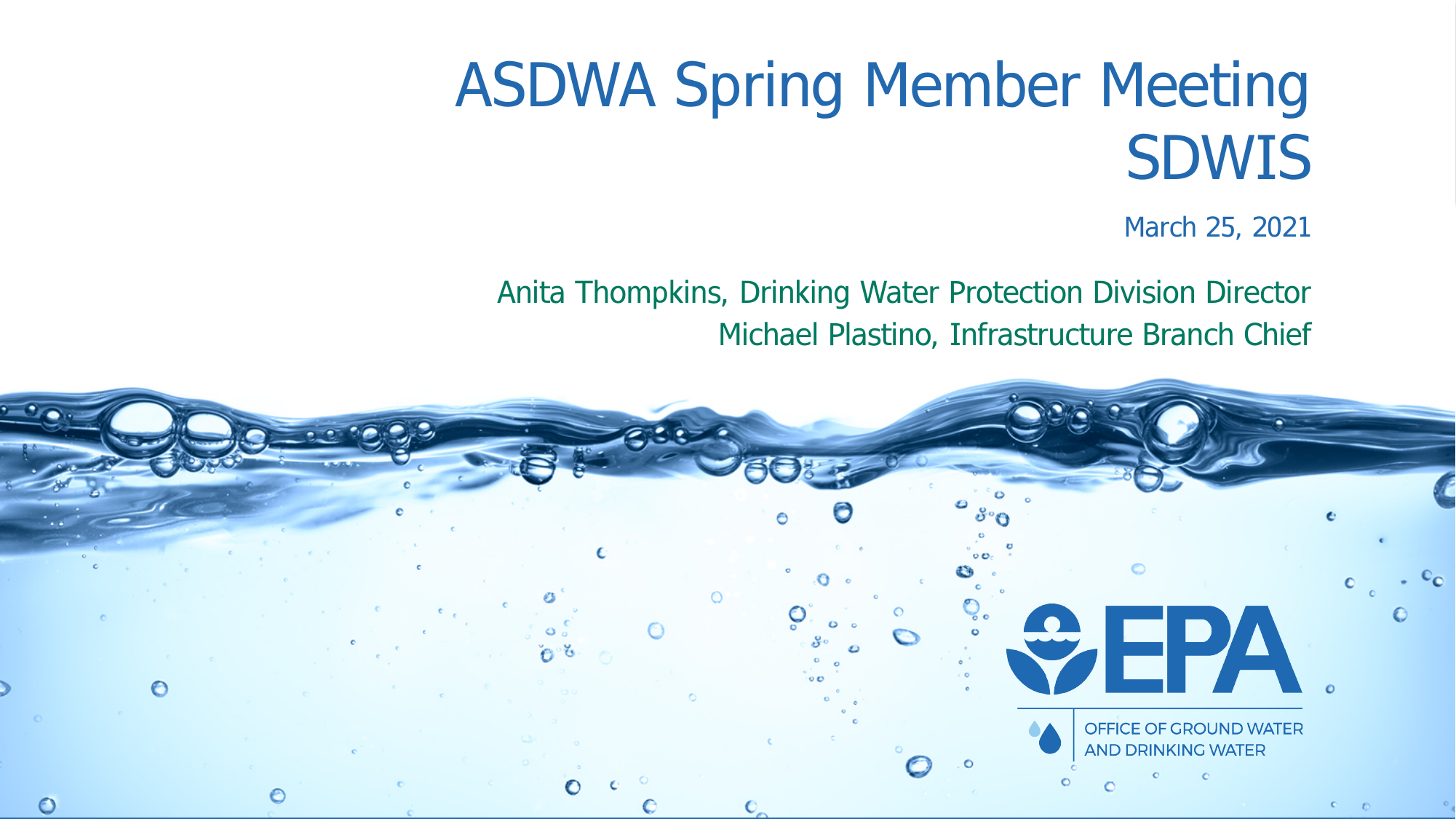

# ASDWA Spring Member Meeting SDWIS March 25, 2021
Anita Thompkins, Drinking Water Protection Division Director
Michael Plastino, Infrastructure Branch Chief